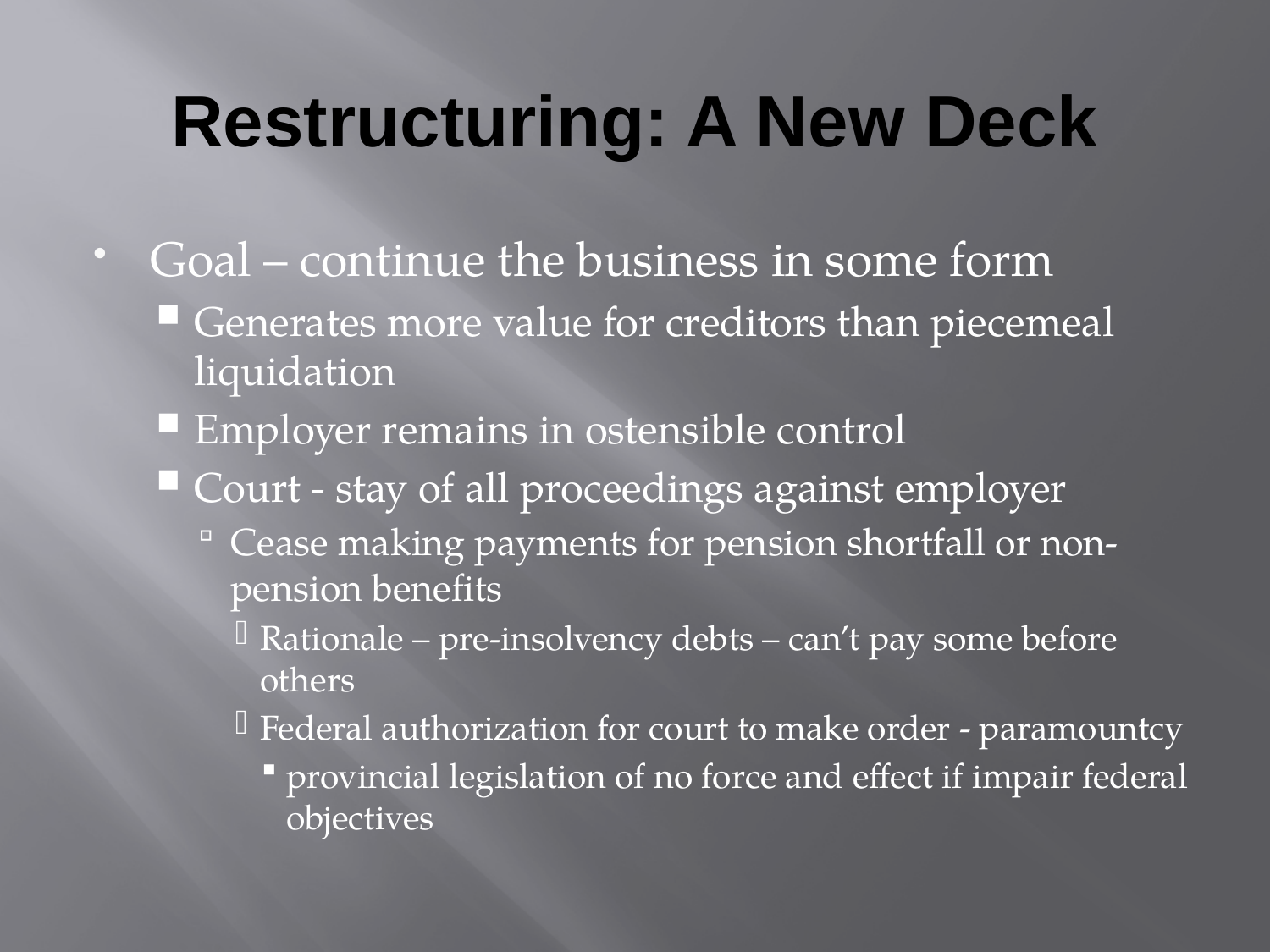

# Restructuring: A New Deck
Goal – continue the business in some form
Generates more value for creditors than piecemeal liquidation
Employer remains in ostensible control
Court - stay of all proceedings against employer
Cease making payments for pension shortfall or non-pension benefits
Rationale – pre-insolvency debts – can’t pay some before others
Federal authorization for court to make order - paramountcy
provincial legislation of no force and effect if impair federal objectives